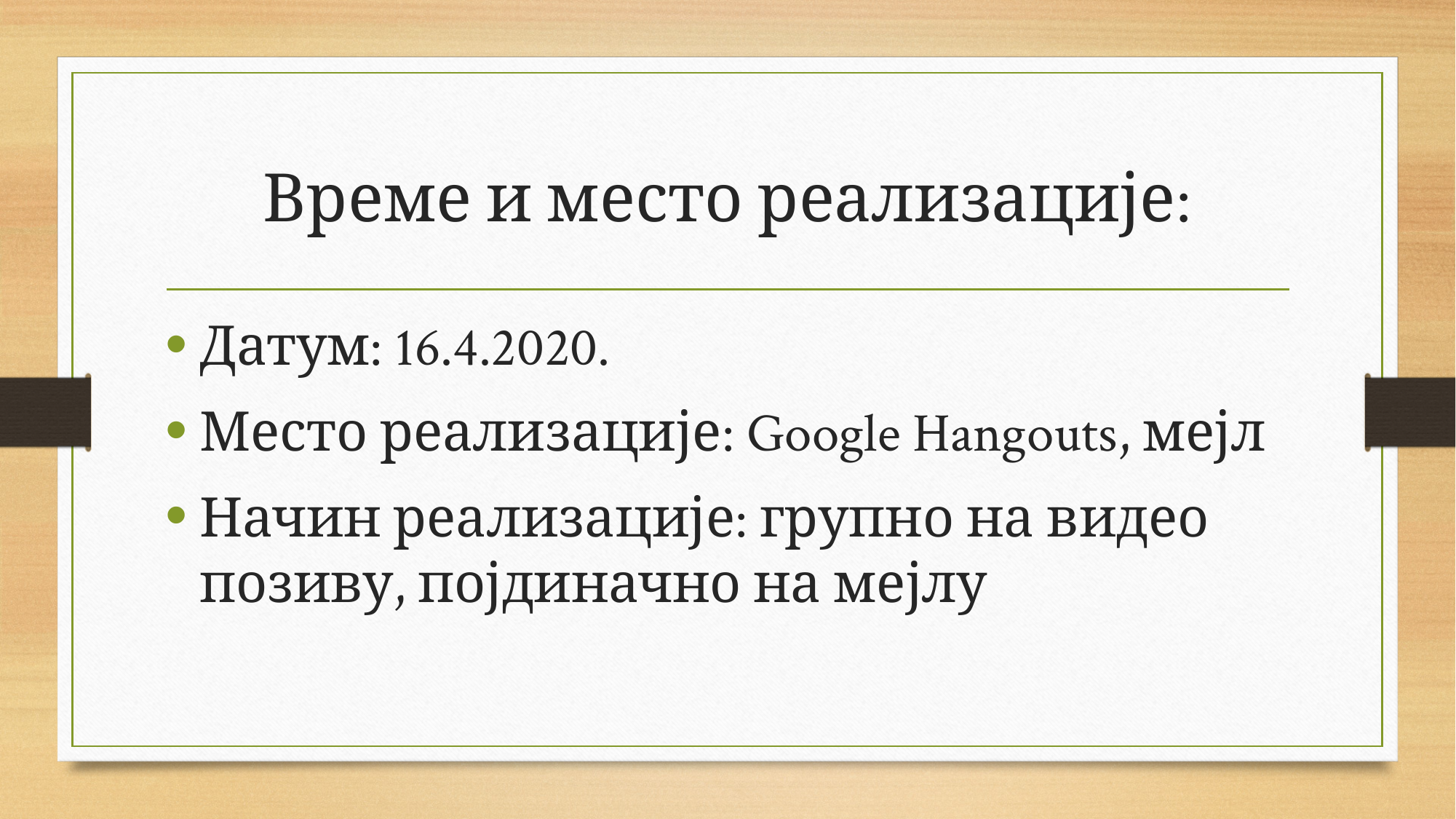

# Време и место реализације:
Датум: 16.4.2020.
Место реализације: Google Hangouts, мејл
Начин реализације: групно на видео позиву, појдиначно на мејлу